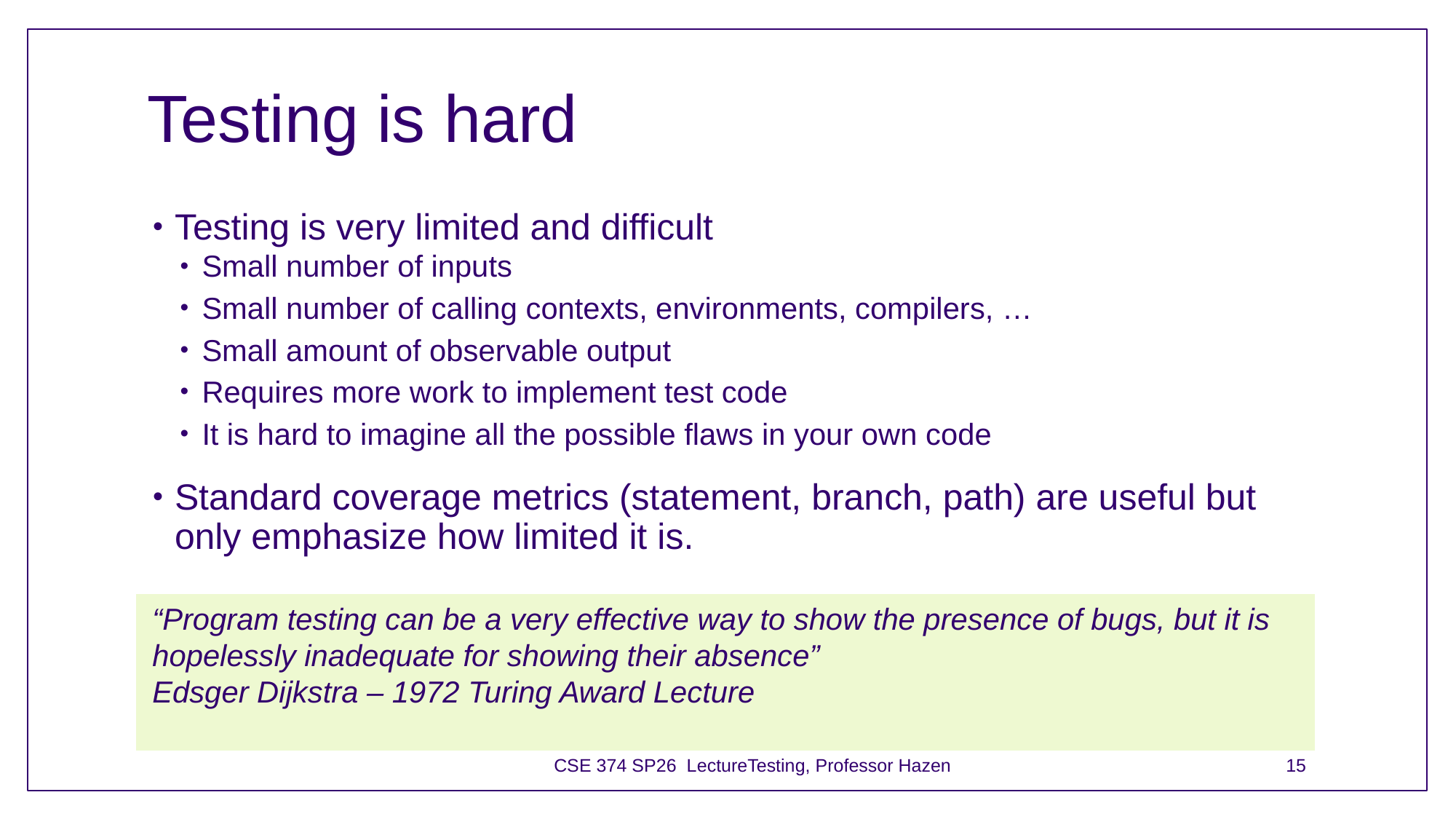

# Testing is hard
Testing is very limited and difficult
Small number of inputs
Small number of calling contexts, environments, compilers, …
Small amount of observable output
Requires more work to implement test code
It is hard to imagine all the possible flaws in your own code
Standard coverage metrics (statement, branch, path) are useful but only emphasize how limited it is.
“Program testing can be a very effective way to show the presence of bugs, but it is hopelessly inadequate for showing their absence”
Edsger Dijkstra – 1972 Turing Award Lecture

CSE 374 SP26  LectureTesting, Professor Hazen
15